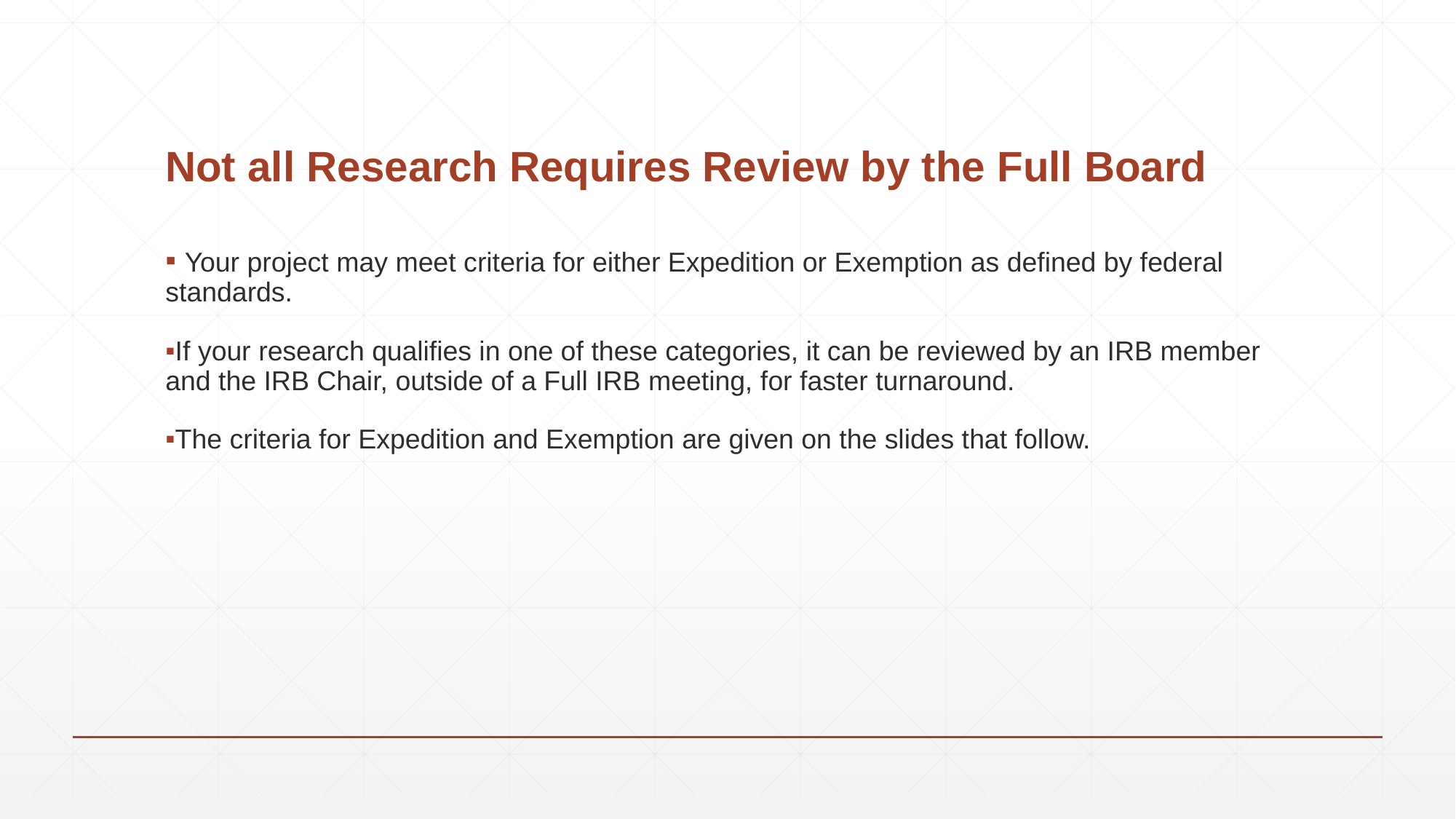

# Not all Research Requires Review by the Full Board
 Your project may meet criteria for either Expedition or Exemption as defined by federal standards.

If your research qualifies in one of these categories, it can be reviewed by an IRB member and the IRB Chair, outside of a Full IRB meeting, for faster turnaround.

The criteria for Expedition and Exemption are given on the slides that follow.